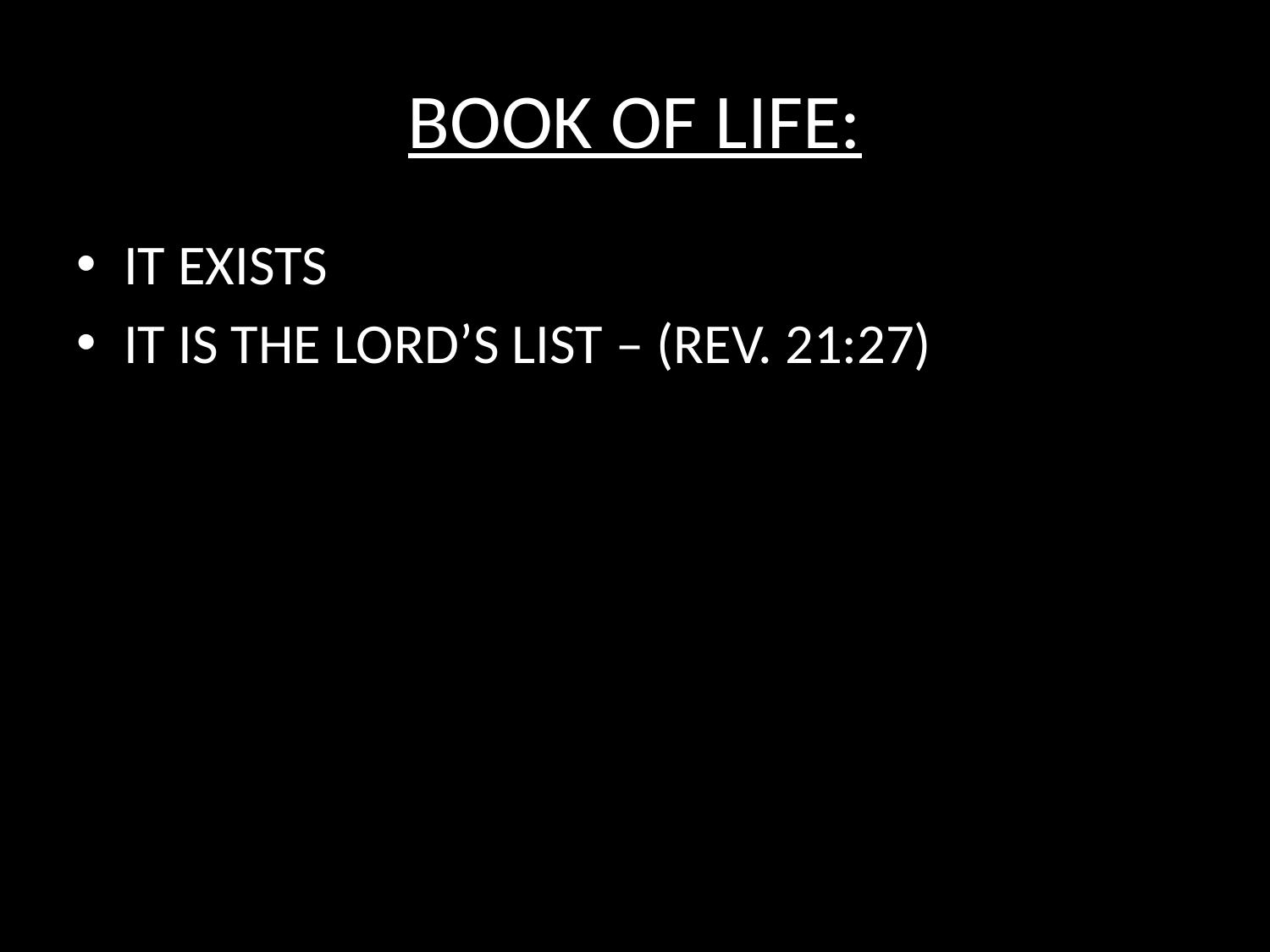

# BOOK OF LIFE:
IT EXISTS
IT IS THE LORD’S LIST – (REV. 21:27)